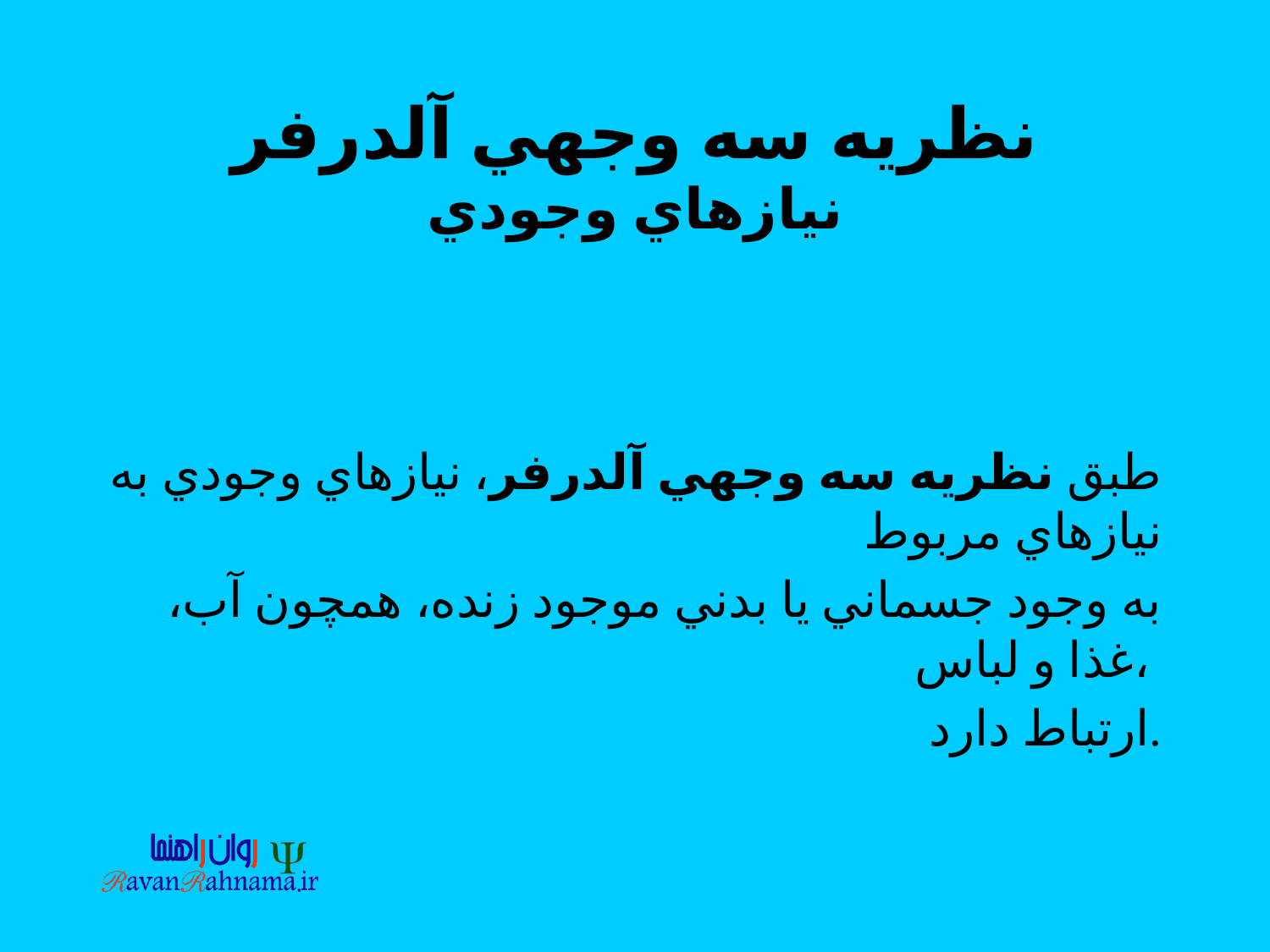

# نظريه سه وجهي آلدرفر نيازهاي وجودي
طبق نظريه سه وجهي آلدرفر، نيازهاي وجودي به نيازهاي مربوط
 به وجود جسماني يا بدني موجود زنده، همچون آب، غذا و لباس،
ارتباط دارد.